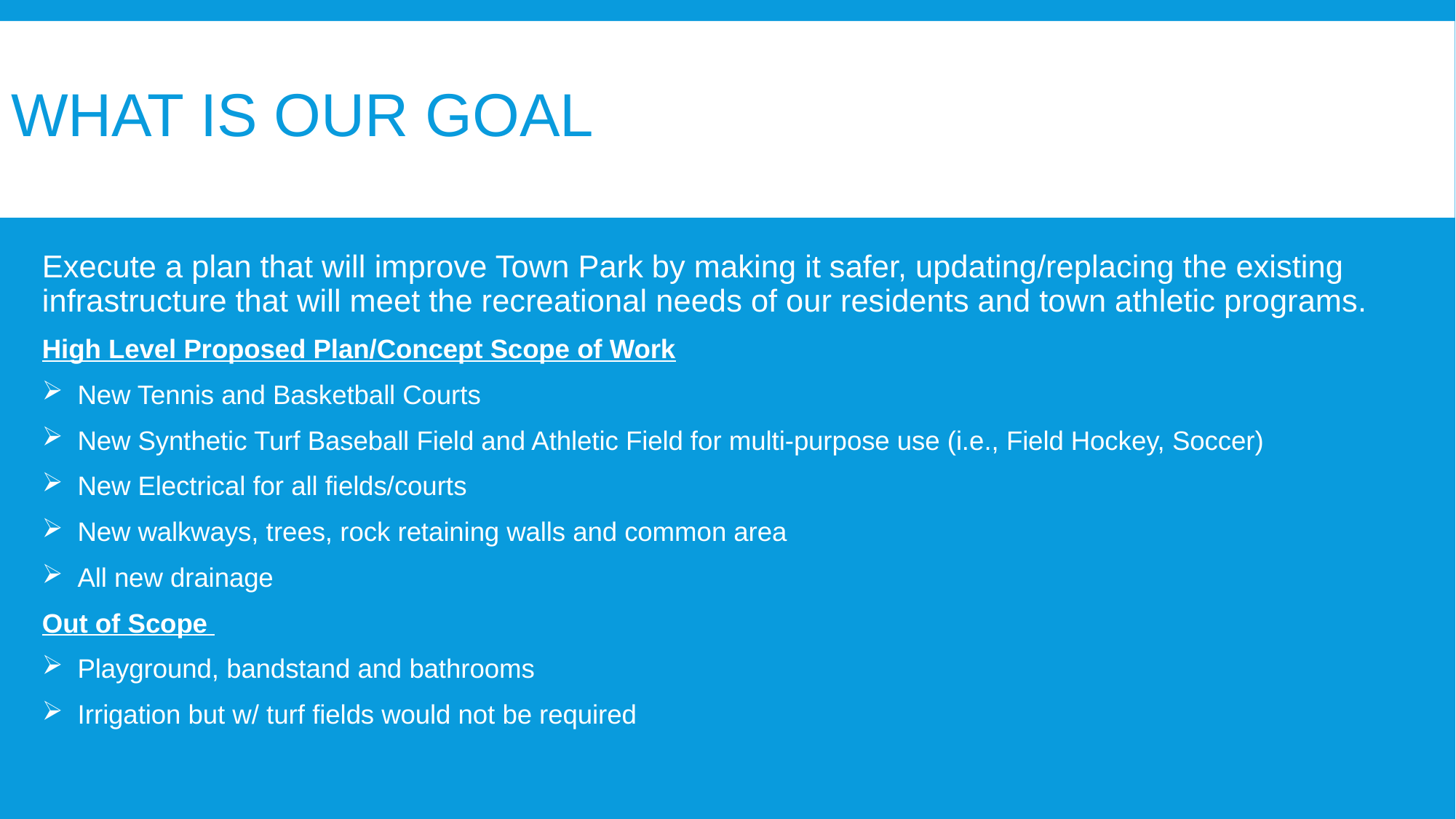

# What is our goal
Execute a plan that will improve Town Park by making it safer, updating/replacing the existing infrastructure that will meet the recreational needs of our residents and town athletic programs.
High Level Proposed Plan/Concept Scope of Work
  New Tennis and Basketball Courts
  New Synthetic Turf Baseball Field and Athletic Field for multi-purpose use (i.e., Field Hockey, Soccer)
  New Electrical for all fields/courts
  New walkways, trees, rock retaining walls and common area
  All new drainage
Out of Scope
  Playground, bandstand and bathrooms
  Irrigation but w/ turf fields would not be required